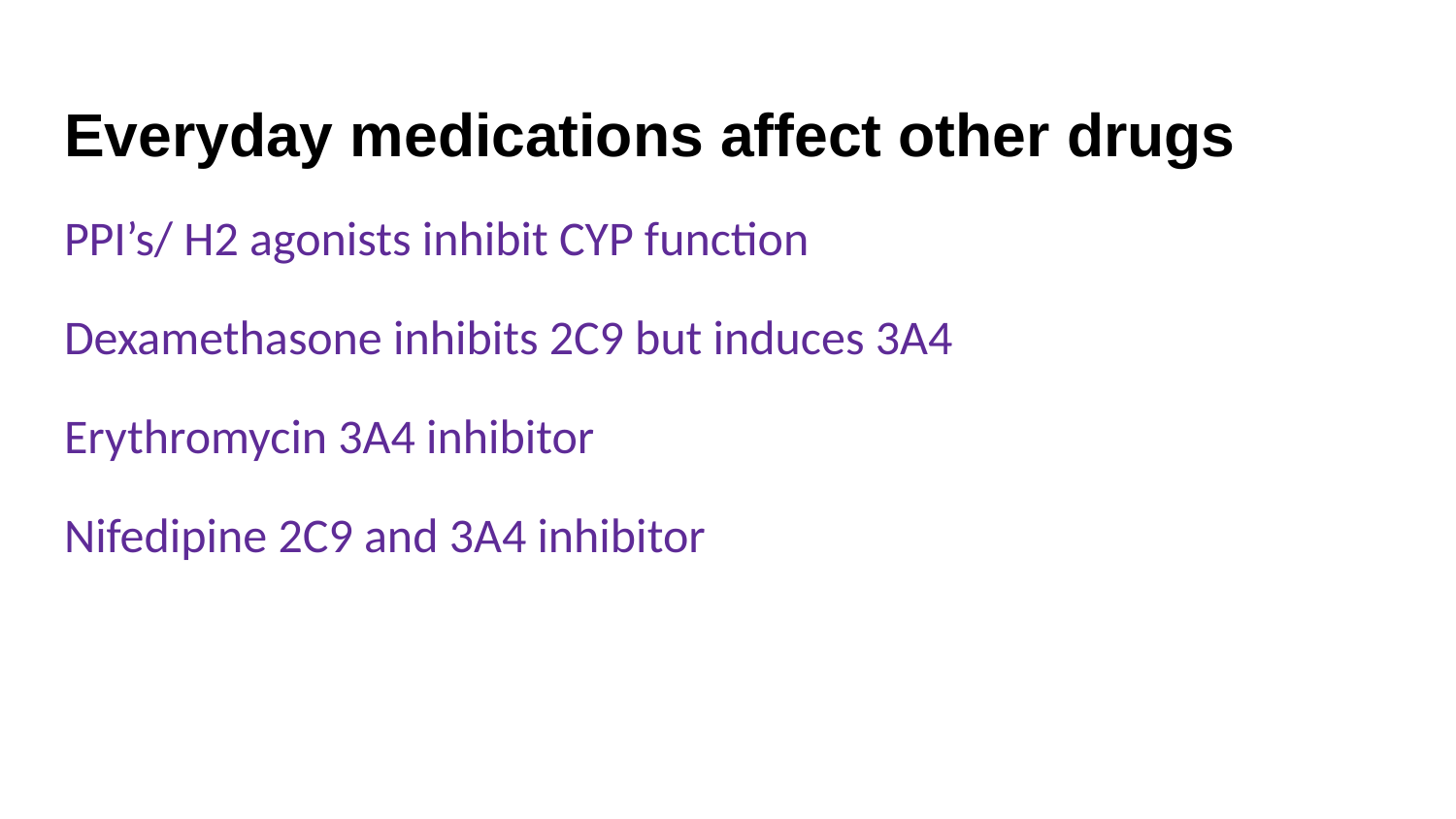

# Everyday medications affect other drugs
PPI’s/ H2 agonists inhibit CYP function
Dexamethasone inhibits 2C9 but induces 3A4
Erythromycin 3A4 inhibitor
Nifedipine 2C9 and 3A4 inhibitor